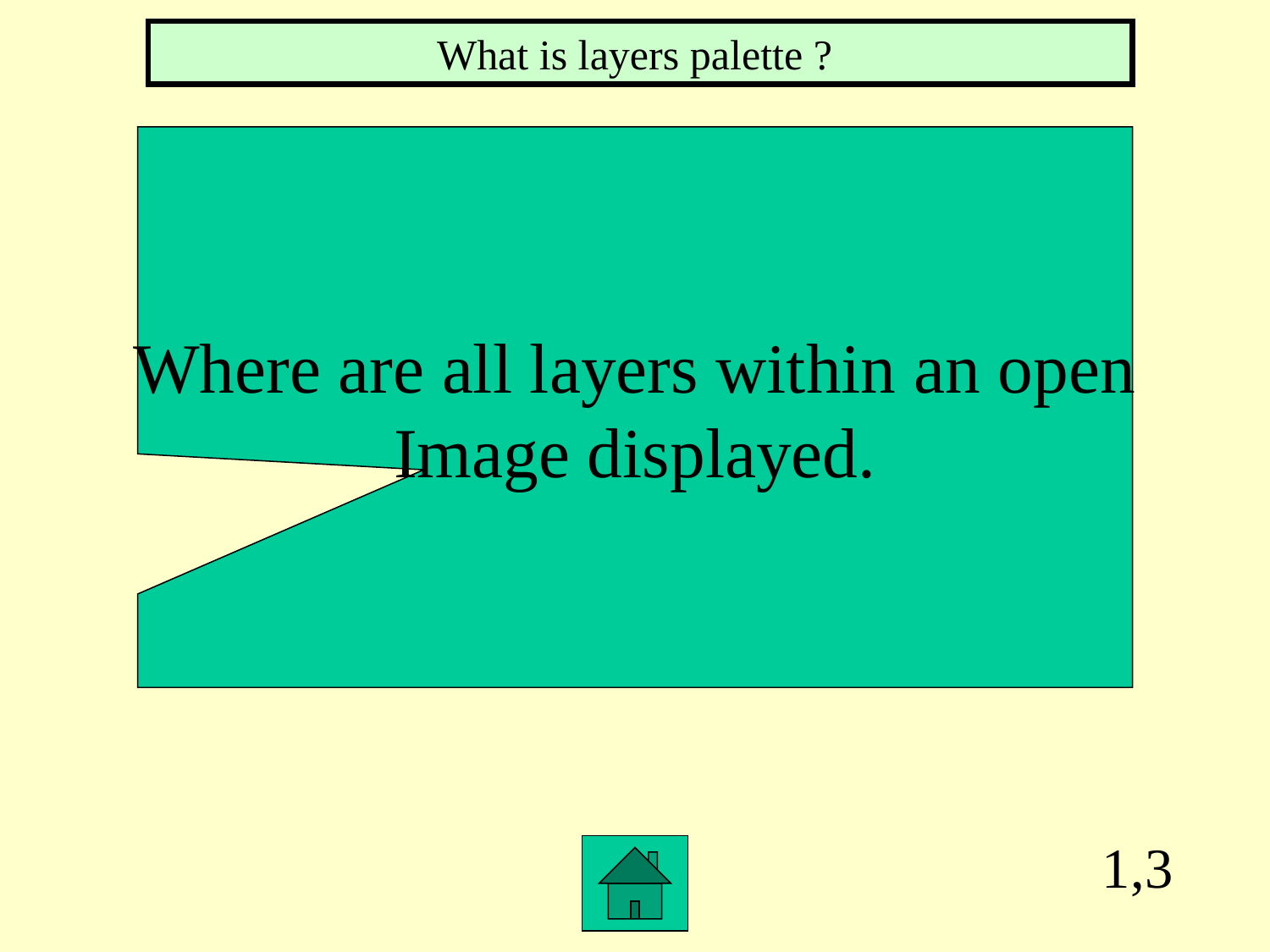

What is layers palette ?
Where are all layers within an open
Image displayed.
1,3